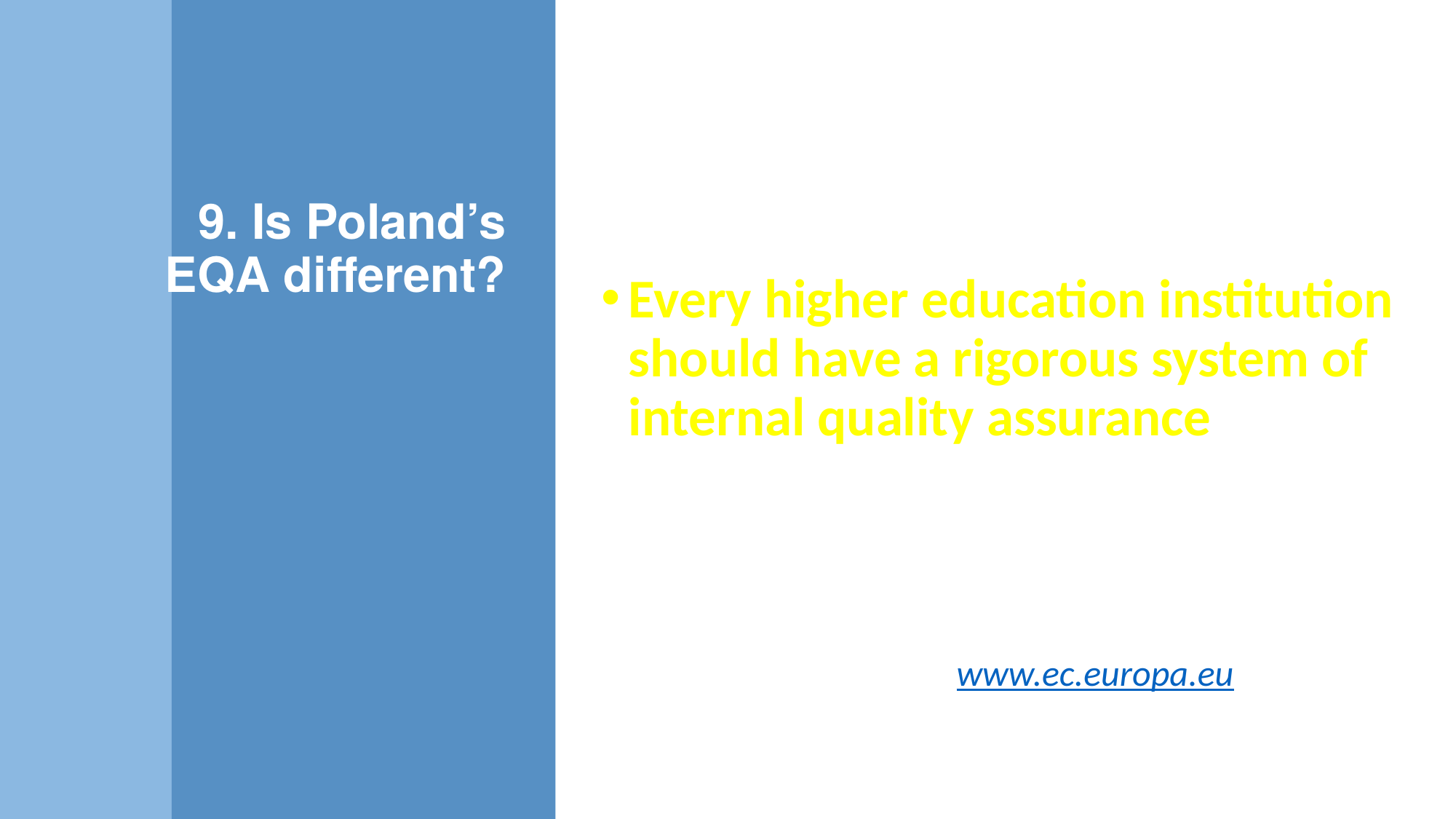

Quality assurance allows people to have confidence in the quality of higher education.
Every higher education institution should have a rigorous system of internal quality assurance,
assessed by Quality Assurance Agencies which make external checks.
(European Commission, www.ec.europa.eu last update 04/02/2017)
# 9. Is Poland’s EQA different?